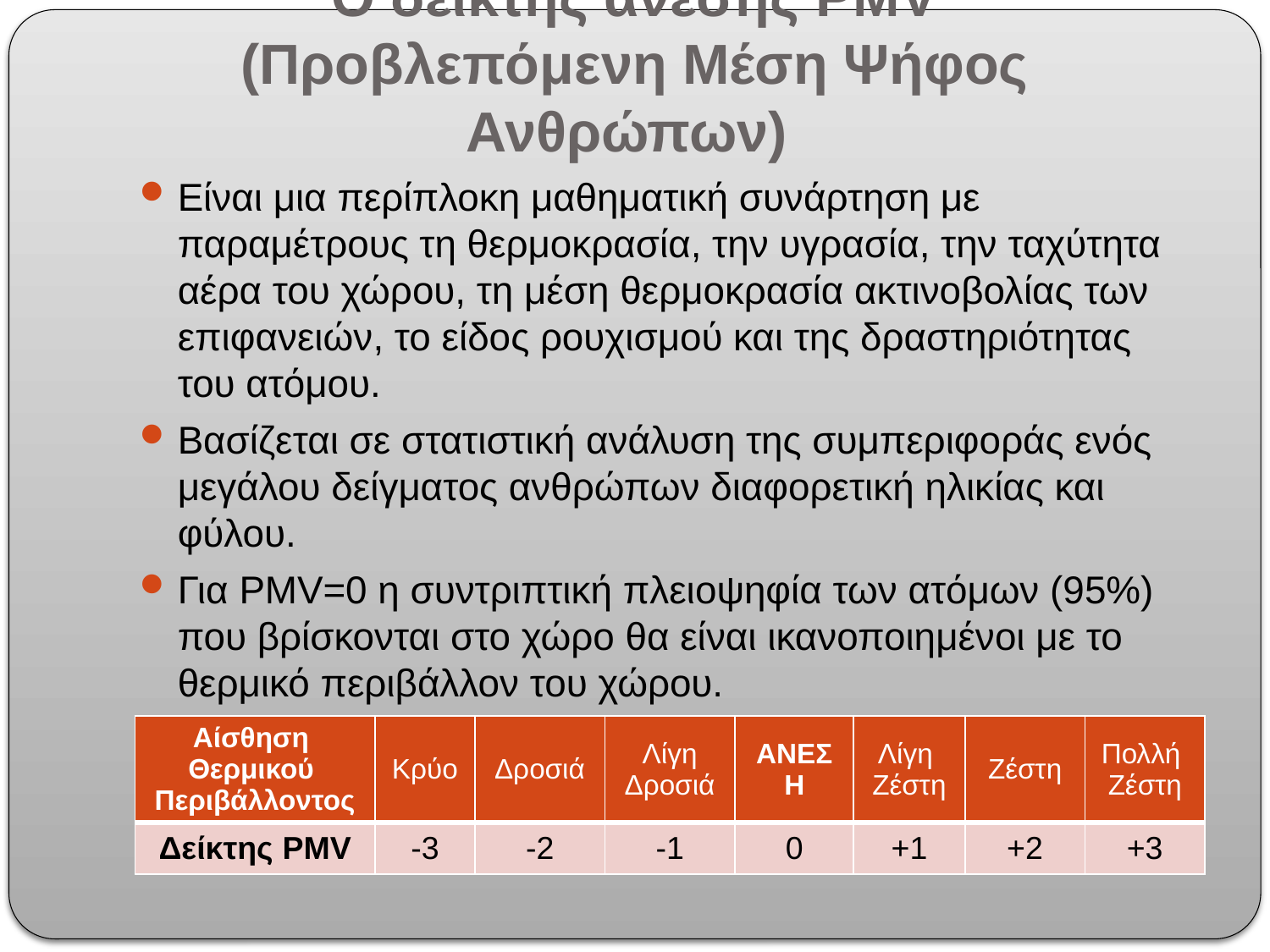

# Ο δείκτης άνεσης PMV (Προβλεπόμενη Μέση Ψήφος Ανθρώπων)
Είναι μια περίπλοκη μαθηματική συνάρτηση με παραμέτρους τη θερμοκρασία, την υγρασία, την ταχύτητα αέρα του χώρου, τη μέση θερμοκρασία ακτινοβολίας των επιφανειών, το είδος ρουχισμού και της δραστηριότητας του ατόμου.
Βασίζεται σε στατιστική ανάλυση της συμπεριφοράς ενός μεγάλου δείγματος ανθρώπων διαφορετική ηλικίας και φύλου.
Για PMV=0 η συντριπτική πλειοψηφία των ατόμων (95%) που βρίσκονται στο χώρο θα είναι ικανοποιημένοι με το θερμικό περιβάλλον του χώρου.

| Αίσθηση Θερμικού Περιβάλλοντος | Κρύο | Δροσιά | Λίγη Δροσιά | ΑΝΕΣΗ | Λίγη Ζέστη | Ζέστη | Πολλή Ζέστη |
| --- | --- | --- | --- | --- | --- | --- | --- |
| Δείκτης PMV | -3 | -2 | -1 | 0 | +1 | +2 | +3 |